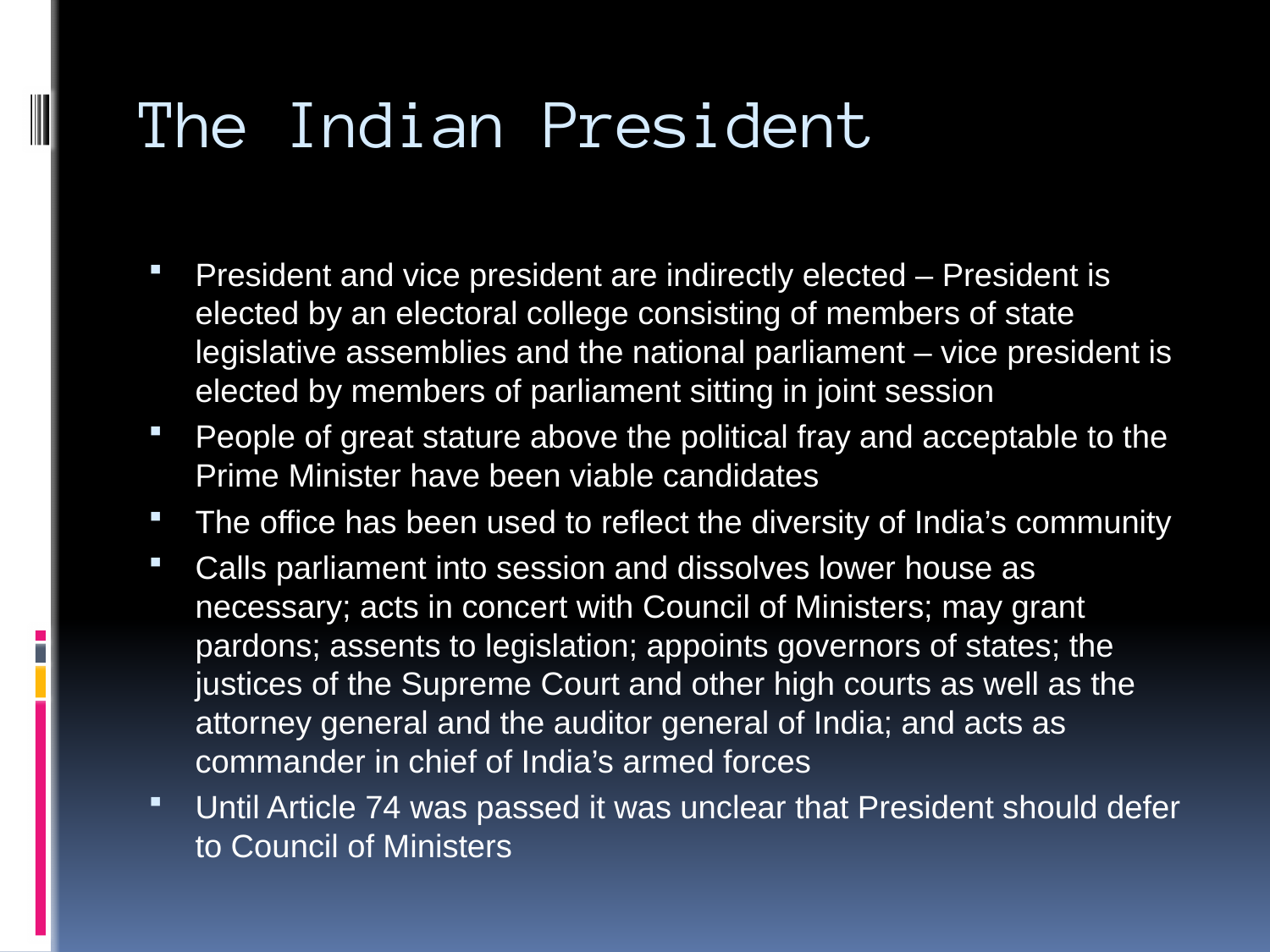

# The Indian President
President and vice president are indirectly elected – President is elected by an electoral college consisting of members of state legislative assemblies and the national parliament – vice president is elected by members of parliament sitting in joint session
People of great stature above the political fray and acceptable to the Prime Minister have been viable candidates
The office has been used to reflect the diversity of India’s community
Calls parliament into session and dissolves lower house as necessary; acts in concert with Council of Ministers; may grant pardons; assents to legislation; appoints governors of states; the justices of the Supreme Court and other high courts as well as the attorney general and the auditor general of India; and acts as commander in chief of India’s armed forces
Until Article 74 was passed it was unclear that President should defer to Council of Ministers